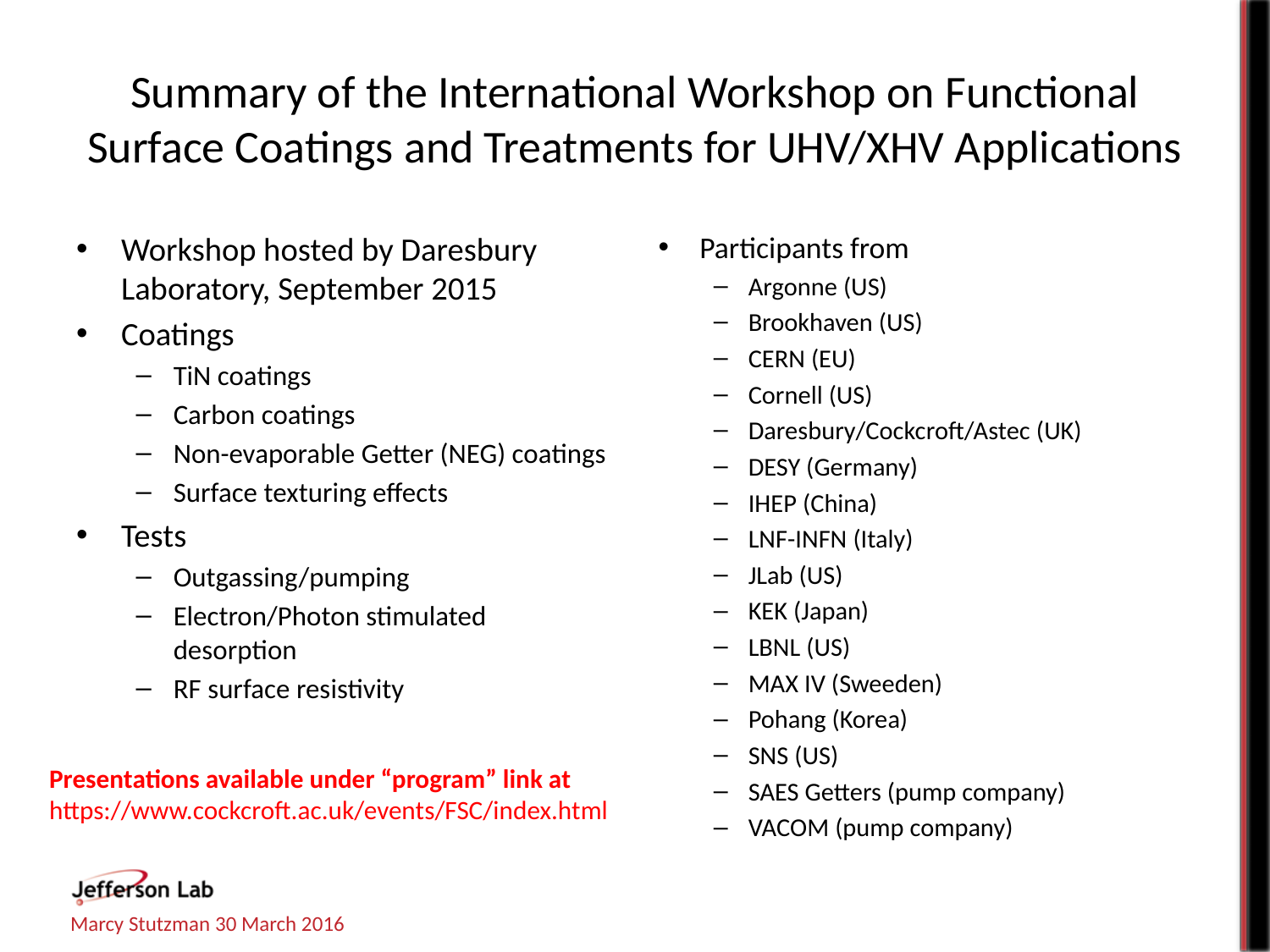

# Summary of the International Workshop on Functional Surface Coatings and Treatments for UHV/XHV Applications
Workshop hosted by Daresbury Laboratory, September 2015
Coatings
TiN coatings
Carbon coatings
Non-evaporable Getter (NEG) coatings
Surface texturing effects
Tests
Outgassing/pumping
Electron/Photon stimulated desorption
RF surface resistivity
Participants from
Argonne (US)
Brookhaven (US)
CERN (EU)
Cornell (US)
Daresbury/Cockcroft/Astec (UK)
DESY (Germany)
IHEP (China)
LNF-INFN (Italy)
JLab (US)
KEK (Japan)
LBNL (US)
MAX IV (Sweeden)
Pohang (Korea)
SNS (US)
SAES Getters (pump company)
VACOM (pump company)

Presentations available under “program” link at
https://www.cockcroft.ac.uk/events/FSC/index.html